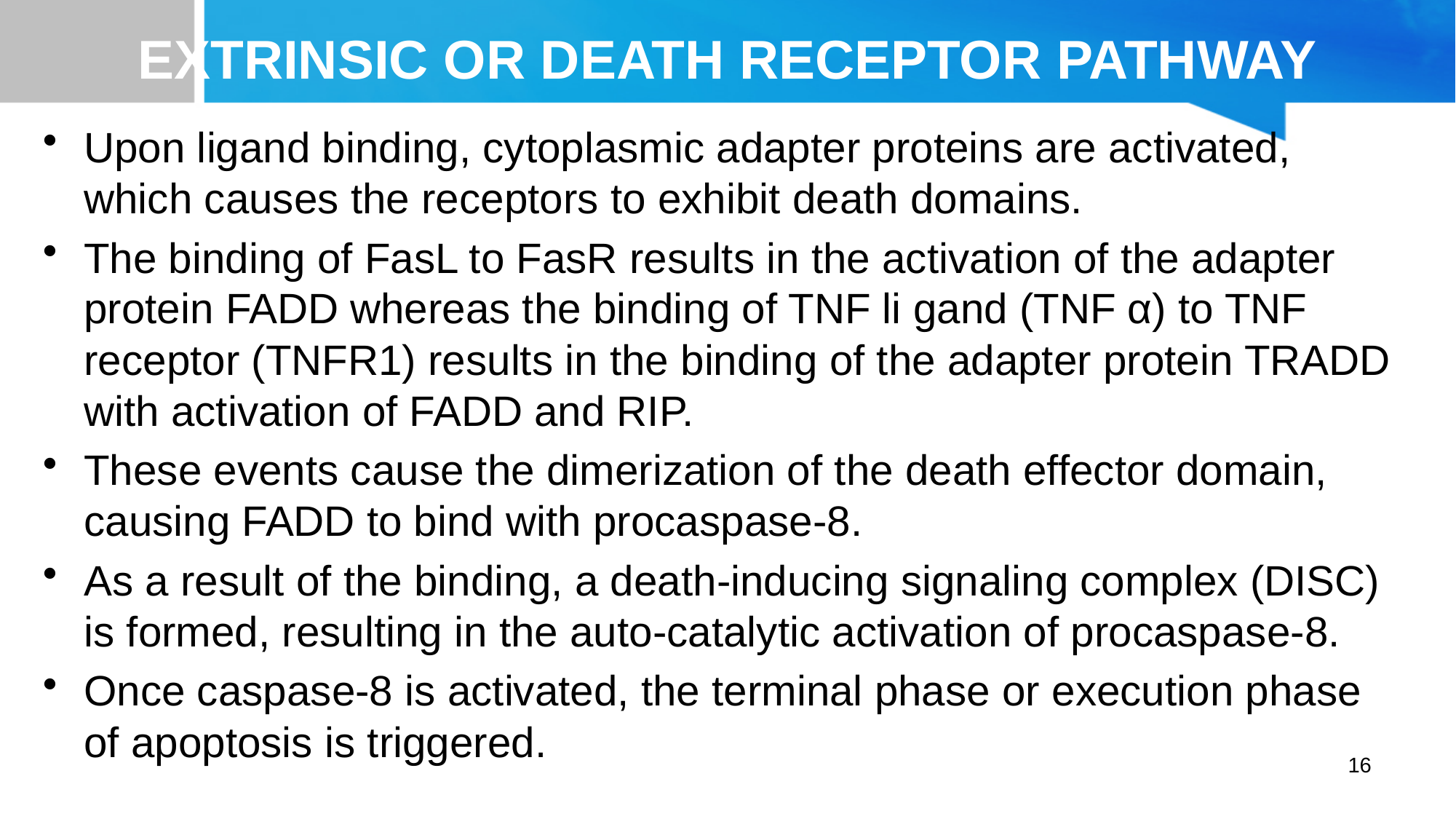

# EXTRINSIC OR DEATH RECEPTOR PATHWAY
Upon ligand binding, cytoplasmic adapter proteins are activated, which causes the receptors to exhibit death domains.
The binding of FasL to FasR results in the activation of the adapter protein FADD whereas the binding of TNF li gand (TNF α) to TNF receptor (TNFR1) results in the binding of the adapter protein TRADD with activation of FADD and RIP.
These events cause the dimerization of the death effector domain, causing FADD to bind with procaspase-8.
As a result of the binding, a death-inducing signaling complex (DISC) is formed, resulting in the auto-catalytic activation of procaspase-8.
Once caspase-8 is activated, the terminal phase or execution phase of apoptosis is triggered.
16